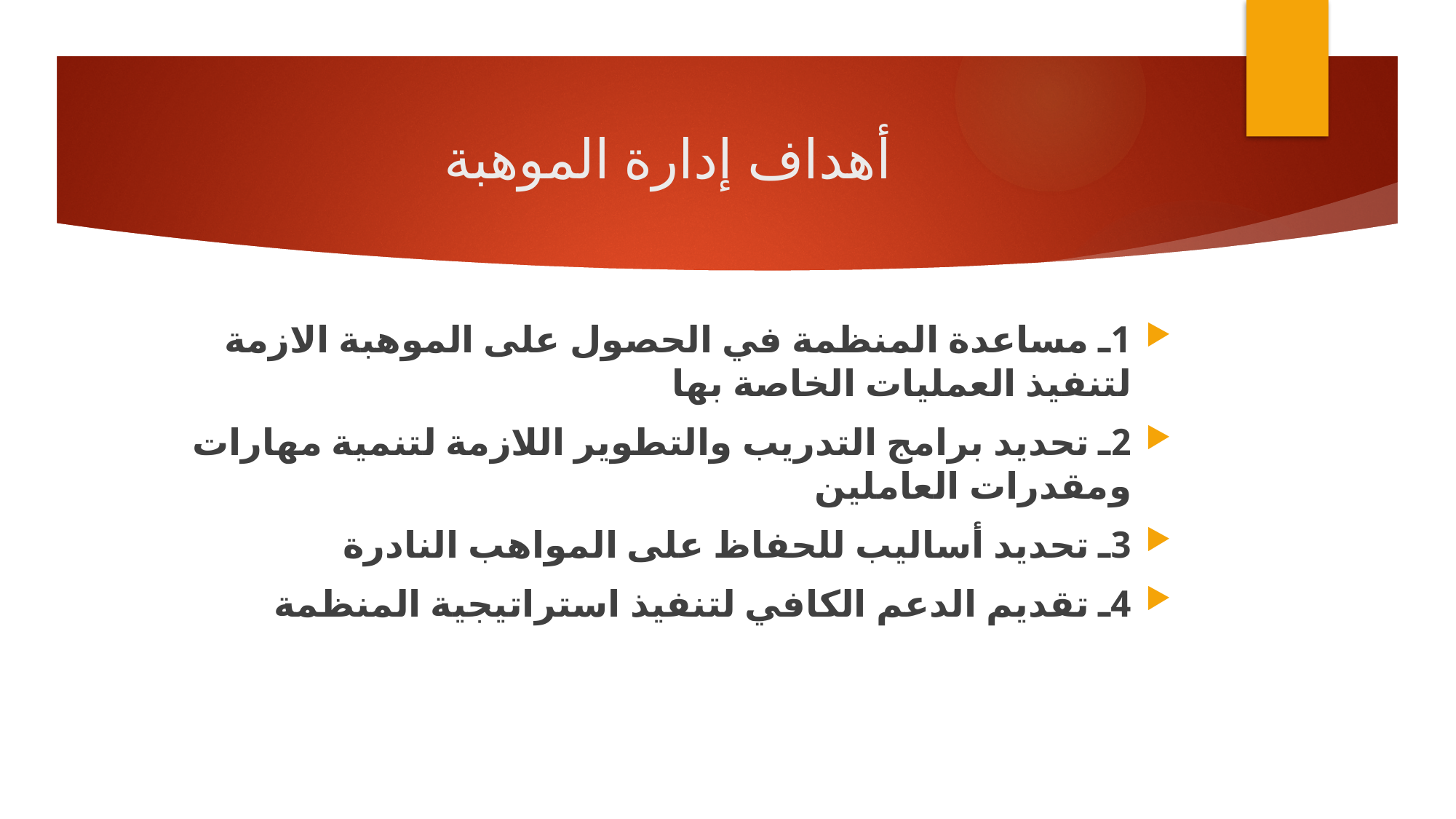

# أهداف إدارة الموهبة
1ـ مساعدة المنظمة في الحصول على الموهبة الازمة لتنفيذ العمليات الخاصة بها
2ـ تحديد برامج التدريب والتطوير اللازمة لتنمية مهارات ومقدرات العاملين
3ـ تحديد أساليب للحفاظ على المواهب النادرة
4ـ تقديم الدعم الكافي لتنفيذ استراتيجية المنظمة